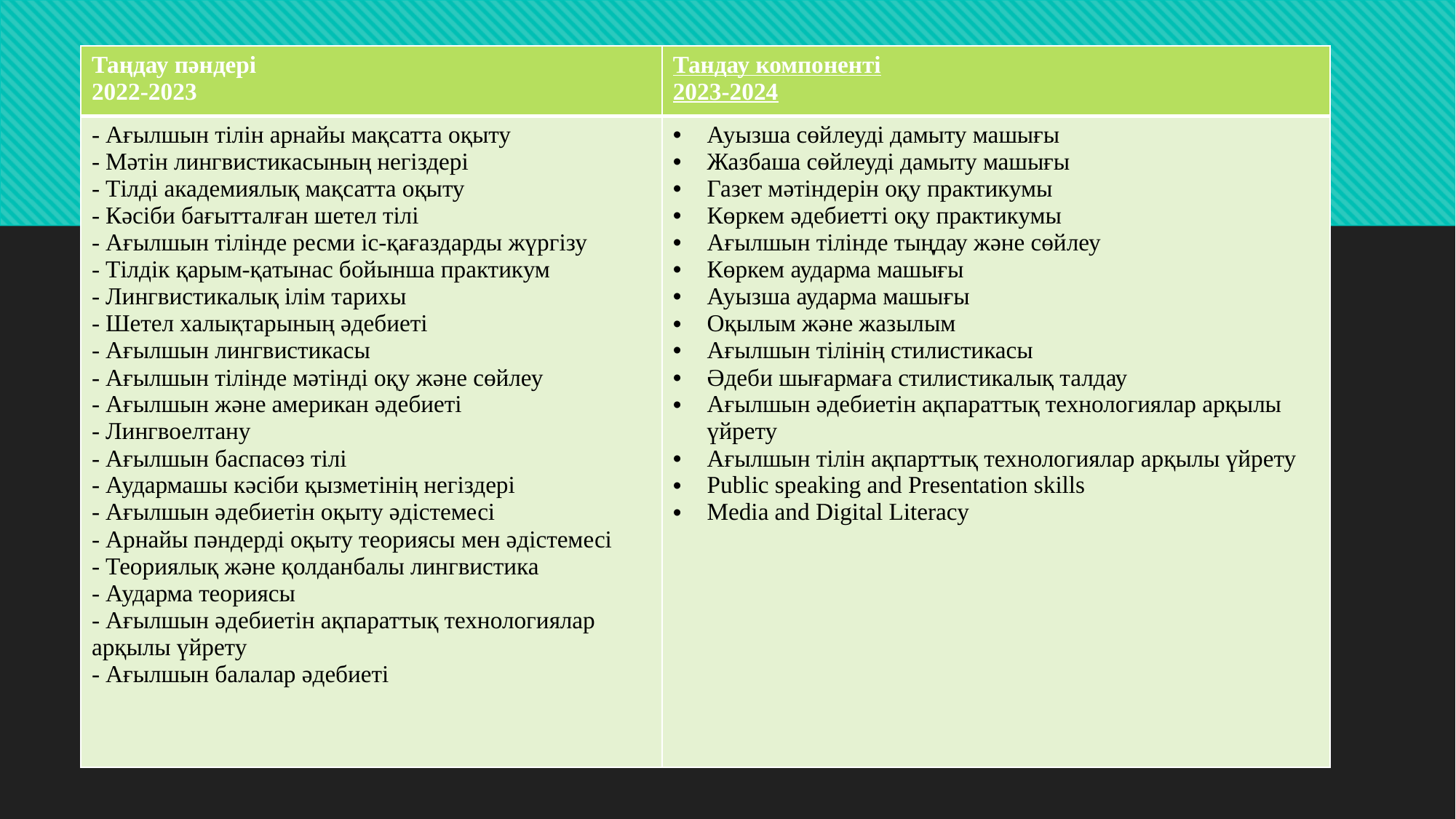

| Таңдау пәндері 2022-2023 | Тандау компоненті 2023-2024 |
| --- | --- |
| - Ағылшын тілін арнайы мақсатта оқыту - Мәтін лингвистикасының негіздері - Тілді академиялық мақсатта оқыту - Кәсіби бағытталған шетел тілі - Ағылшын тілінде ресми іс-қағаздарды жүргізу - Тілдік қарым-қатынас бойынша практикум - Лингвистикалық ілім тарихы - Шетел халықтарының әдебиеті - Ағылшын лингвистикасы - Ағылшын тілінде мәтінді оқу және сөйлеу - Ағылшын және американ әдебиеті - Лингвоелтану - Ағылшын баспасөз тілі - Аудармашы кәсіби қызметінің негіздері - Ағылшын әдебиетін оқыту әдістемесі - Арнайы пәндерді оқыту теориясы мен әдістемесі - Теориялық және қолданбалы лингвистика - Аударма теориясы - Ағылшын әдебиетін ақпараттық технологиялар арқылы үйрету - Ағылшын балалар әдебиеті | Ауызша сөйлеуді дамыту машығы Жазбаша сөйлеуді дамыту машығы Газет мәтіндерін оқу практикумы Көркем әдебиетті оқу практикумы Ағылшын тілінде тыңдау және сөйлеу Көркем аударма машығы Ауызша аударма машығы Оқылым және жазылым Ағылшын тілінің стилистикасы Әдеби шығармаға стилистикалық талдау Ағылшын әдебиетін ақпараттық технологиялар арқылы үйрету Ағылшын тілін ақпарттық технологиялар арқылы үйрету Public speaking and Presentation skills Media and Digital Literacy |
#